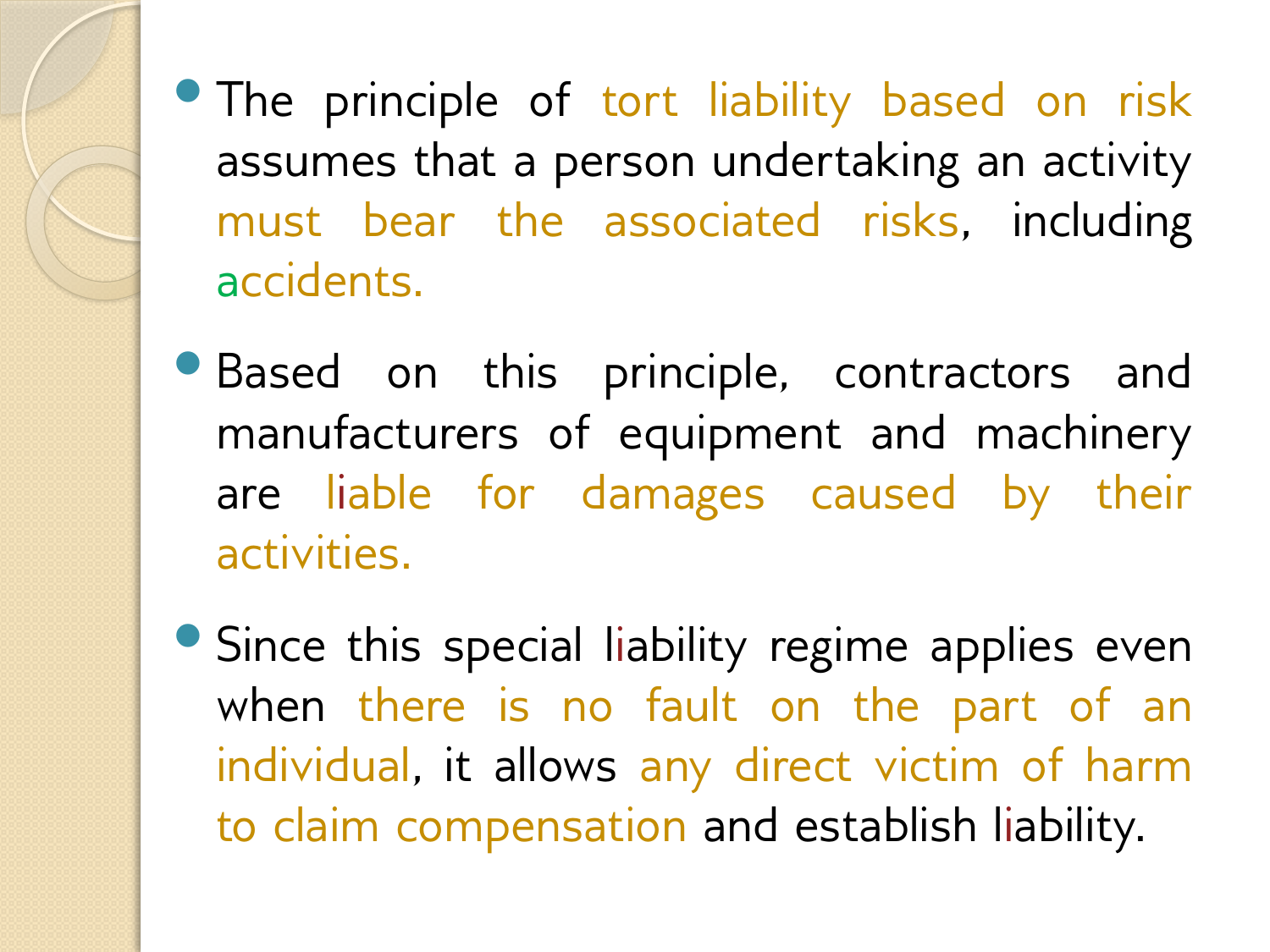

The principle of tort liability based on risk assumes that a person undertaking an activity must bear the associated risks, including accidents.
Based on this principle, contractors and manufacturers of equipment and machinery are liable for damages caused by their activities.
Since this special liability regime applies even when there is no fault on the part of an individual, it allows any direct victim of harm to claim compensation and establish liability.